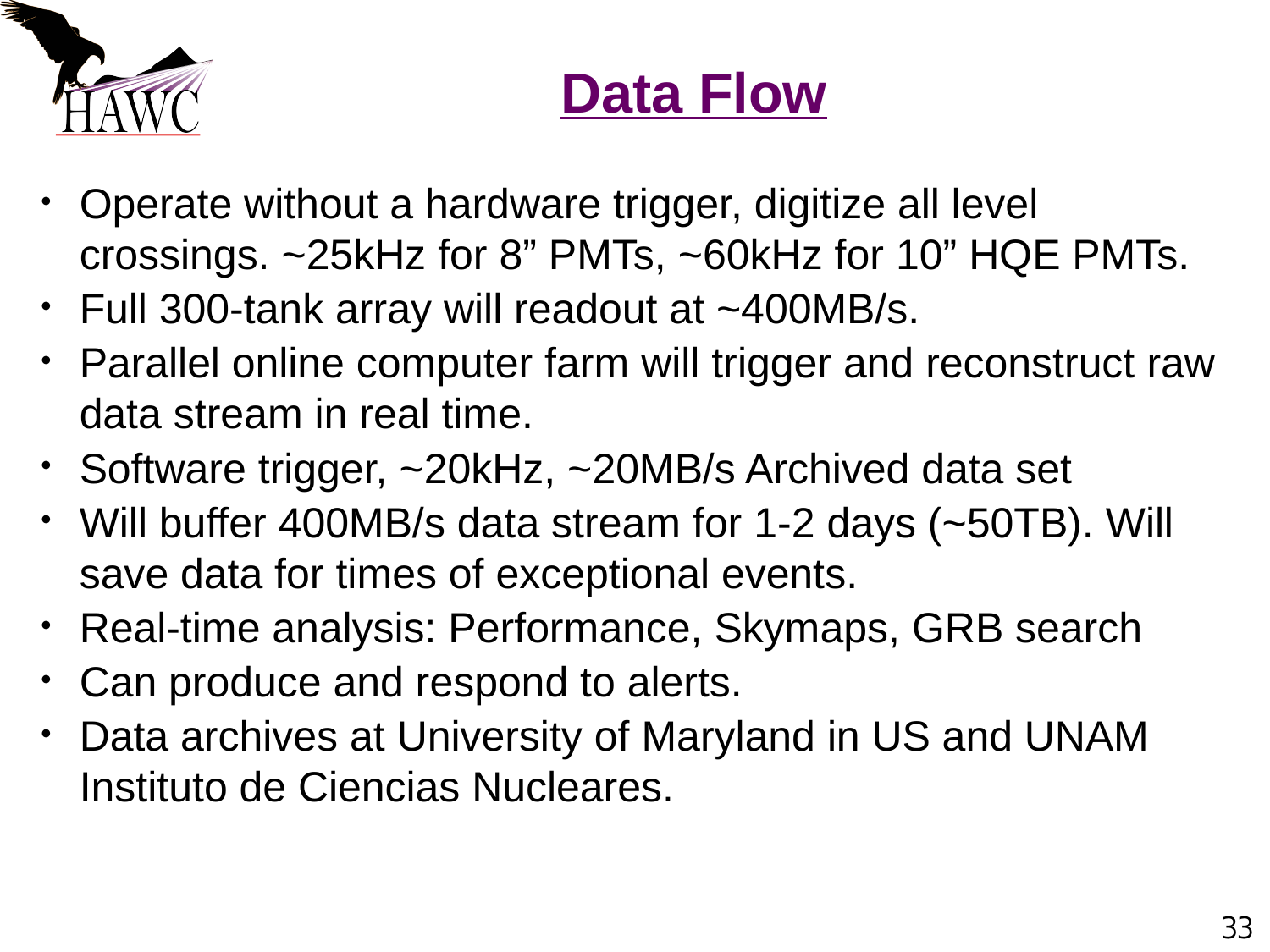

# Data Flow
Operate without a hardware trigger, digitize all level crossings. ~25kHz for 8” PMTs, ~60kHz for 10” HQE PMTs.
Full 300-tank array will readout at ~400MB/s.
Parallel online computer farm will trigger and reconstruct raw data stream in real time.
Software trigger, ~20kHz, ~20MB/s Archived data set
Will buffer 400MB/s data stream for 1-2 days (~50TB). Will save data for times of exceptional events.
Real-time analysis: Performance, Skymaps, GRB search
Can produce and respond to alerts.
Data archives at University of Maryland in US and UNAM Instituto de Ciencias Nucleares.